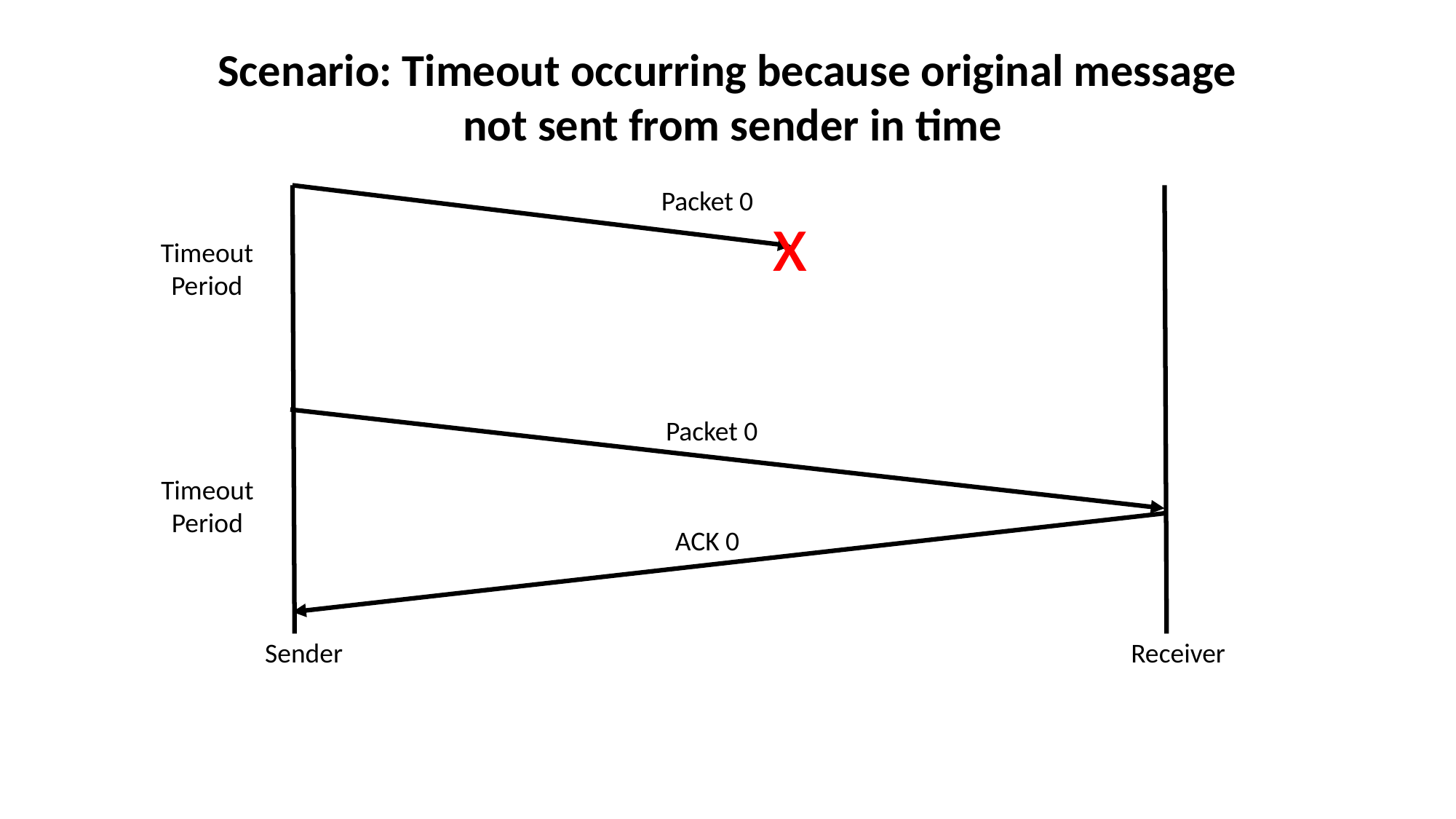

Scenario: Timeout occurring because original message
 not sent from sender in time
Packet 0
x
Timeout Period
Packet 0
Timeout Period
ACK 0
Sender
Receiver